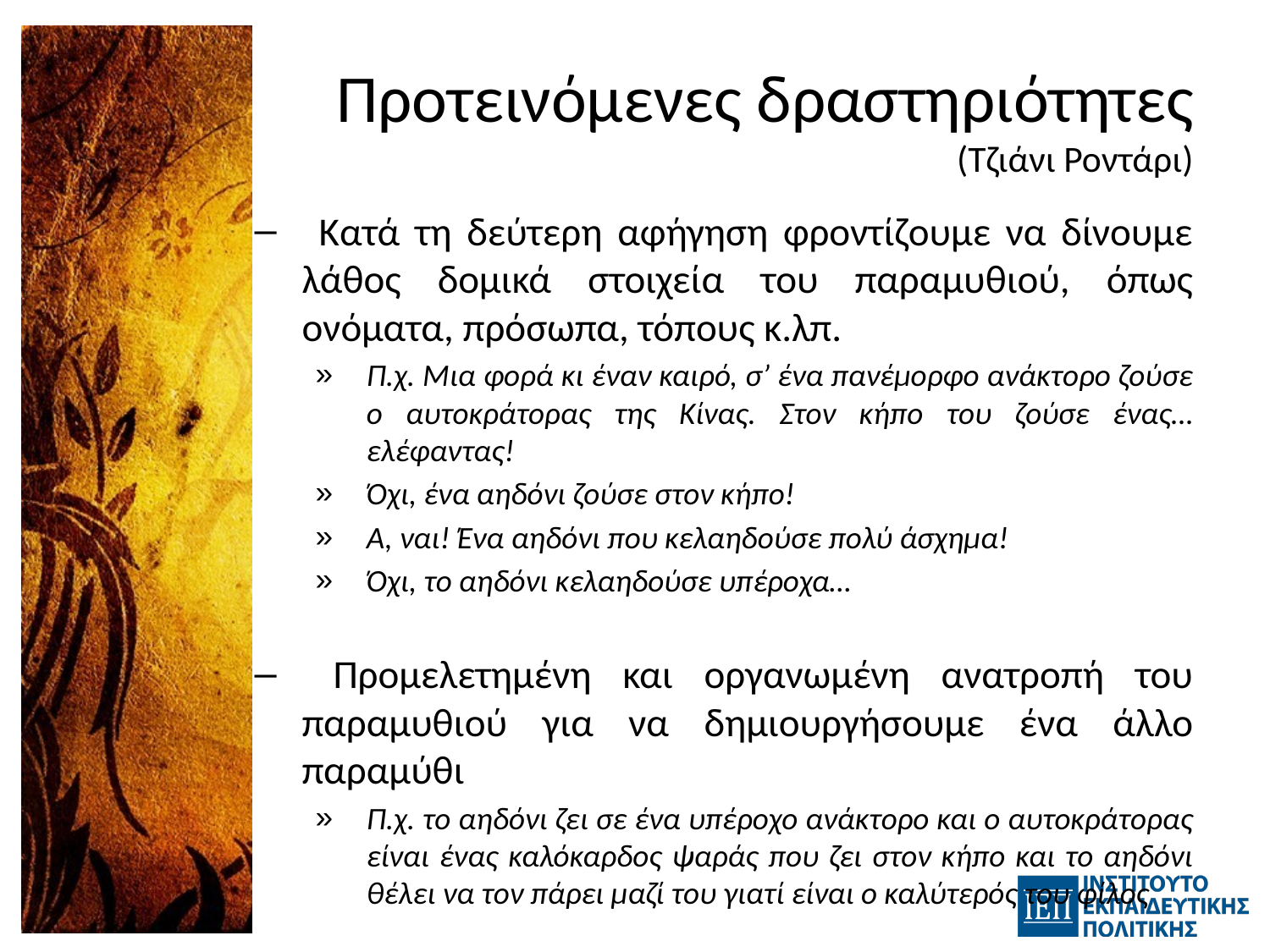

# Προτεινόμενες δραστηριότητες (Τζιάνι Ροντάρι)
 Κατά τη δεύτερη αφήγηση φροντίζουμε να δίνουμε λάθος δομικά στοιχεία του παραμυθιού, όπως ονόματα, πρόσωπα, τόπους κ.λπ.
Π.χ. Μια φορά κι έναν καιρό, σ’ ένα πανέμορφο ανάκτορο ζούσε ο αυτοκράτορας της Κίνας. Στον κήπο του ζούσε ένας…ελέφαντας!
Όχι, ένα αηδόνι ζούσε στον κήπο!
Α, ναι! Ένα αηδόνι που κελαηδούσε πολύ άσχημα!
Όχι, το αηδόνι κελαηδούσε υπέροχα…

 Προμελετημένη και οργανωμένη ανατροπή του παραμυθιού για να δημιουργήσουμε ένα άλλο παραμύθι
Π.χ. το αηδόνι ζει σε ένα υπέροχο ανάκτορο και ο αυτοκράτορας είναι ένας καλόκαρδος ψαράς που ζει στον κήπο και το αηδόνι θέλει να τον πάρει μαζί του γιατί είναι ο καλύτερός του φίλος